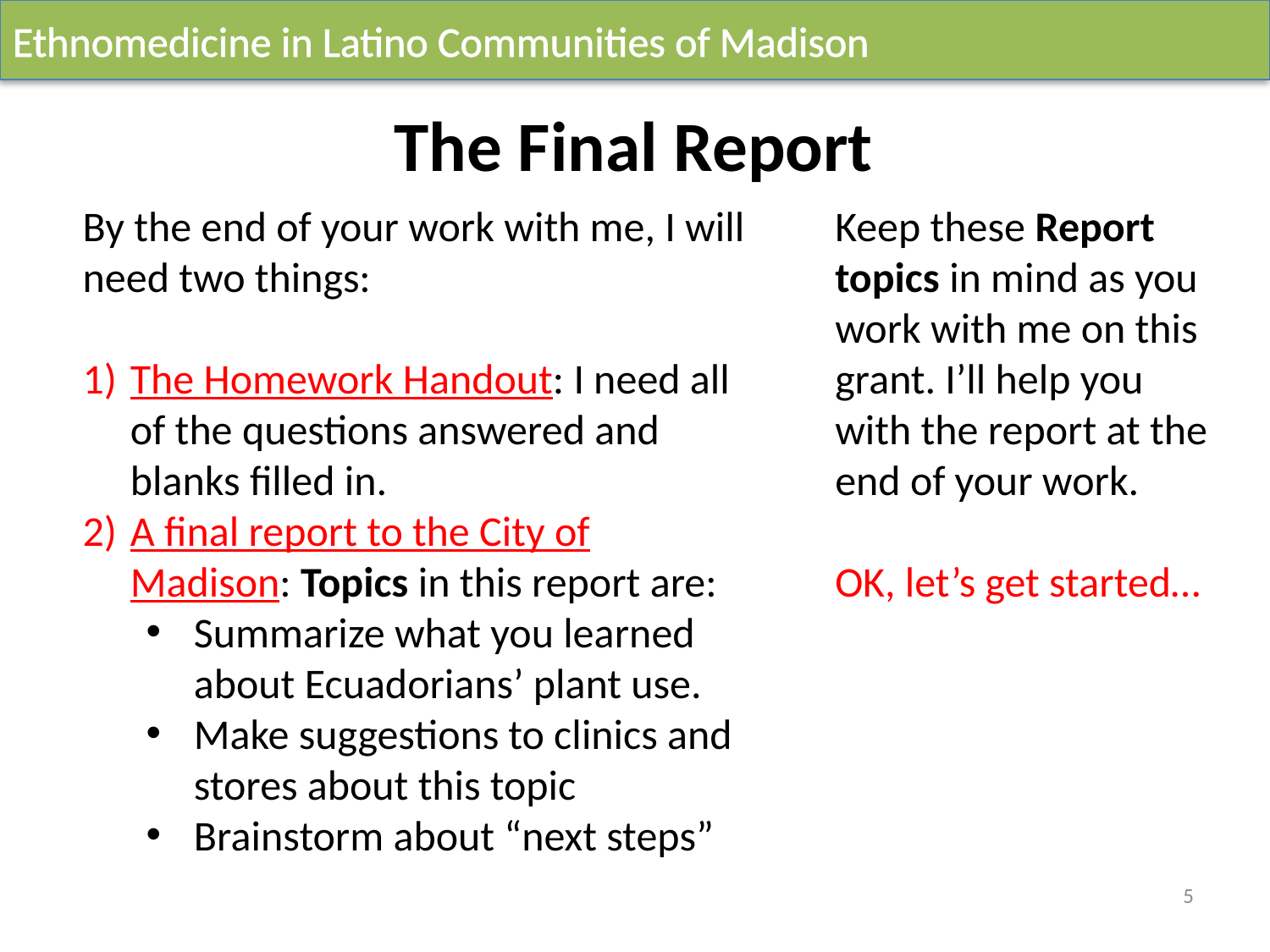

The Final Report
By the end of your work with me, I will need two things:

The Homework Handout: I need all of the questions answered and blanks filled in.
A final report to the City of Madison: Topics in this report are:
Summarize what you learned about Ecuadorians’ plant use.
Make suggestions to clinics and stores about this topic
Brainstorm about “next steps”
Keep these Report topics in mind as you work with me on this grant. I’ll help you with the report at the end of your work.

OK, let’s get started…

5